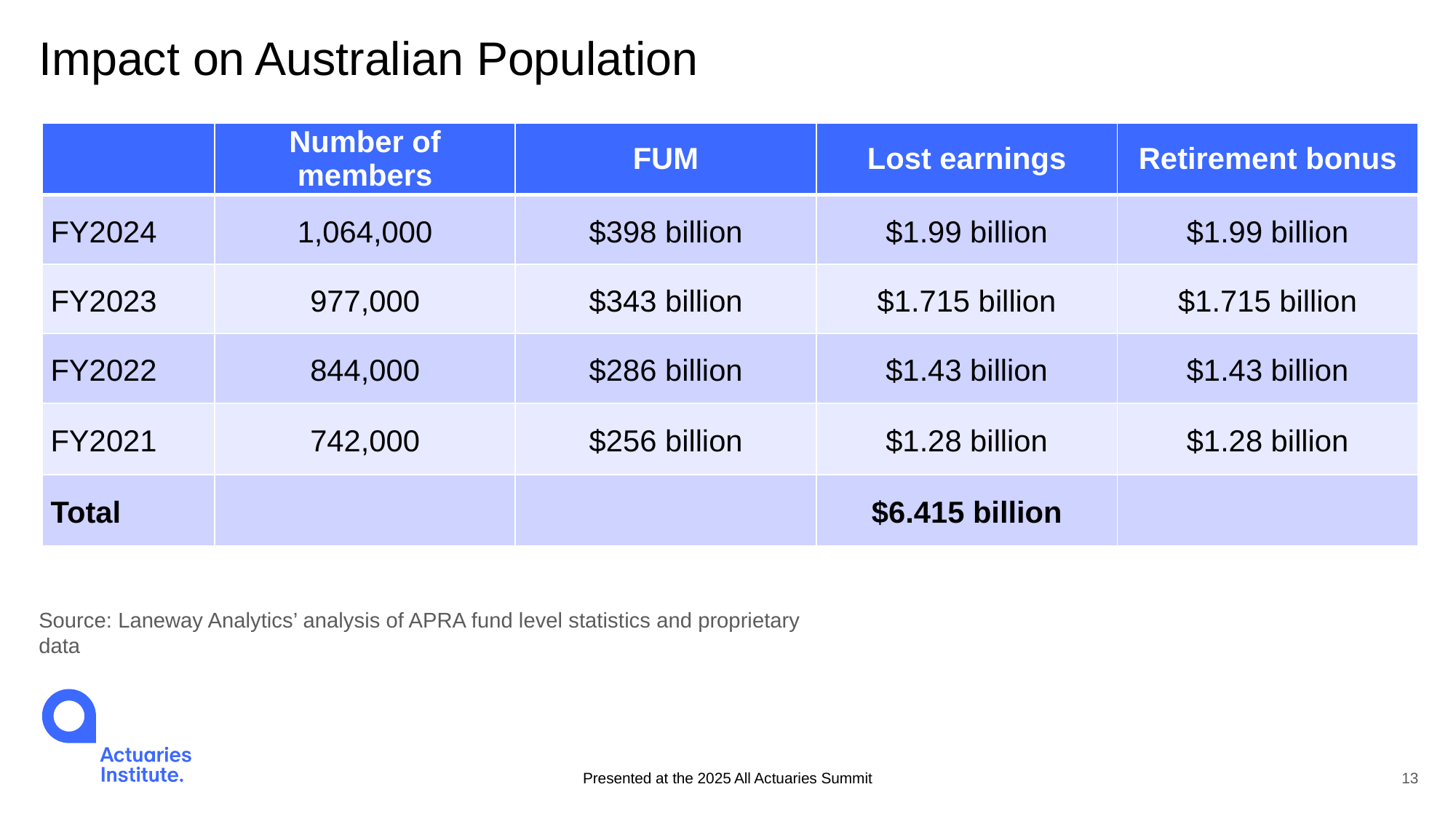

# Impact on Australian Population
|  | Number of members | FUM | Lost earnings | Retirement bonus |
| --- | --- | --- | --- | --- |
| FY2024 | 1,064,000 | $398 billion | $1.99 billion | $1.99 billion |
| FY2023 | 977,000 | $343 billion | $1.715 billion | $1.715 billion |
| FY2022 | 844,000 | $286 billion | $1.43 billion | $1.43 billion |
| FY2021 | 742,000 | $256 billion | $1.28 billion | $1.28 billion |
| Total |  |  | $6.415 billion |  |
Source: Laneway Analytics’ analysis of APRA fund level statistics and proprietary data
Presented at the 2025 All Actuaries Summit
13